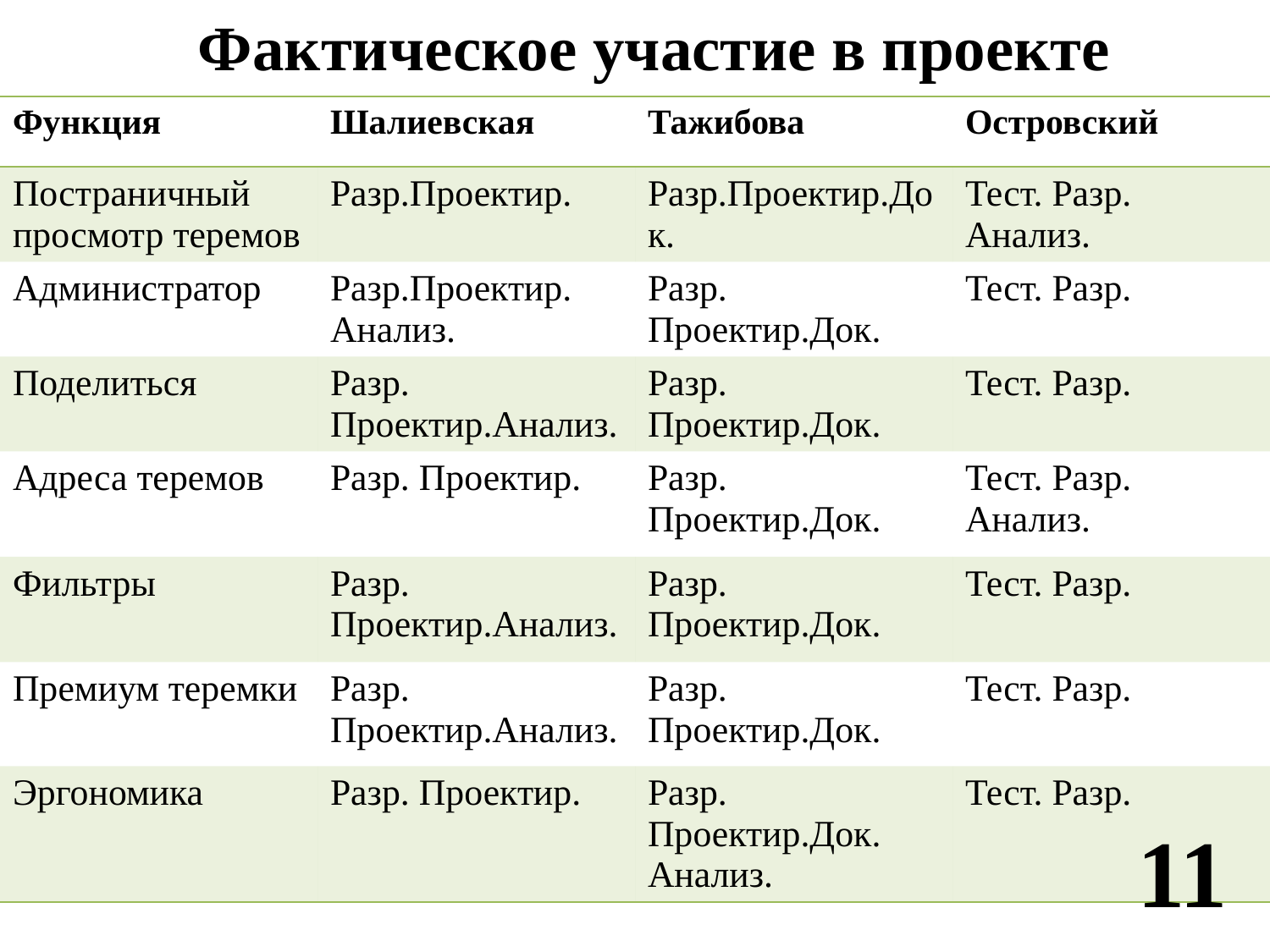

Фактическое участие в проекте
| Функция | Шалиевская | Тажибова | Островский |
| --- | --- | --- | --- |
| Постраничный просмотр теремов | Разр.Проектир. | Разр.Проектир.Док. | Тест. Разр. Анализ. |
| Администратор | Разр.Проектир. Анализ. | Разр. Проектир.Док. | Тест. Разр. |
| Поделиться | Разр. Проектир.Анализ. | Разр. Проектир.Док. | Тест. Разр. |
| Адреса теремов | Разр. Проектир. | Разр. Проектир.Док. | Тест. Разр. Анализ. |
| Фильтры | Разр. Проектир.Анализ. | Разр. Проектир.Док. | Тест. Разр. |
| Премиум теремки | Разр. Проектир.Анализ. | Разр. Проектир.Док. | Тест. Разр. |
| Эргономика | Разр. Проектир. | Разр. Проектир.Док. Анализ. | Тест. Разр. |
11